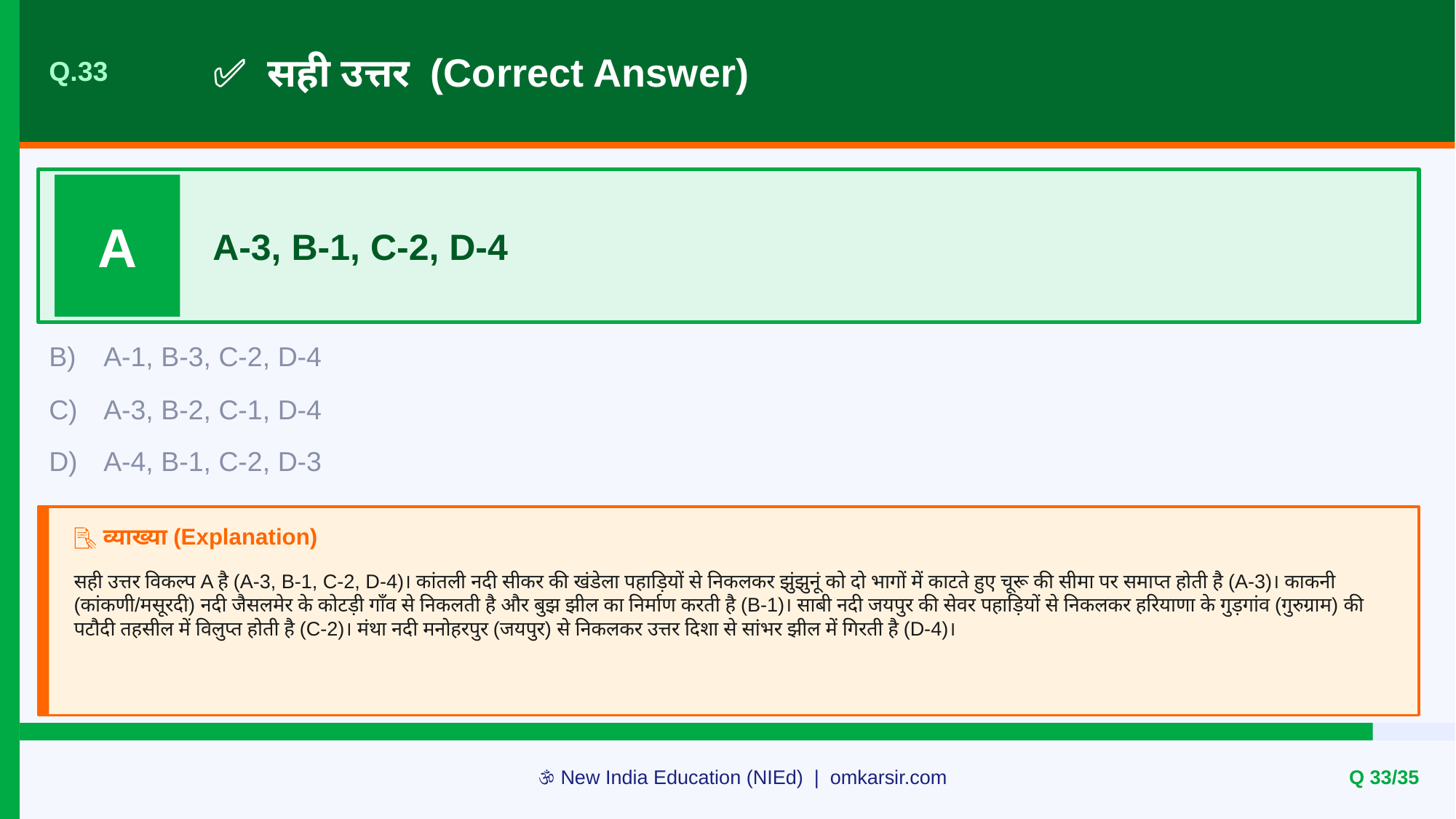

✅  सही उत्तर  (Correct Answer)
Q.33

A
A-3, B-1, C-2, D-4
B)
A-1, B-3, C-2, D-4
C)
A-3, B-2, C-1, D-4
D)
A-4, B-1, C-2, D-3

📝 व्याख्या (Explanation)
सही उत्तर विकल्प A है (A-3, B-1, C-2, D-4)। कांतली नदी सीकर की खंडेला पहाड़ियों से निकलकर झुंझुनूं को दो भागों में काटते हुए चूरू की सीमा पर समाप्त होती है (A-3)। काकनी (कांकणी/मसूरदी) नदी जैसलमेर के कोटड़ी गाँव से निकलती है और बुझ झील का निर्माण करती है (B-1)। साबी नदी जयपुर की सेवर पहाड़ियों से निकलकर हरियाणा के गुड़गांव (गुरुग्राम) की पटौदी तहसील में विलुप्त होती है (C-2)। मंथा नदी मनोहरपुर (जयपुर) से निकलकर उत्तर दिशा से सांभर झील में गिरती है (D-4)।

🕉️ New India Education (NIEd)  |  omkarsir.com
Q 33/35